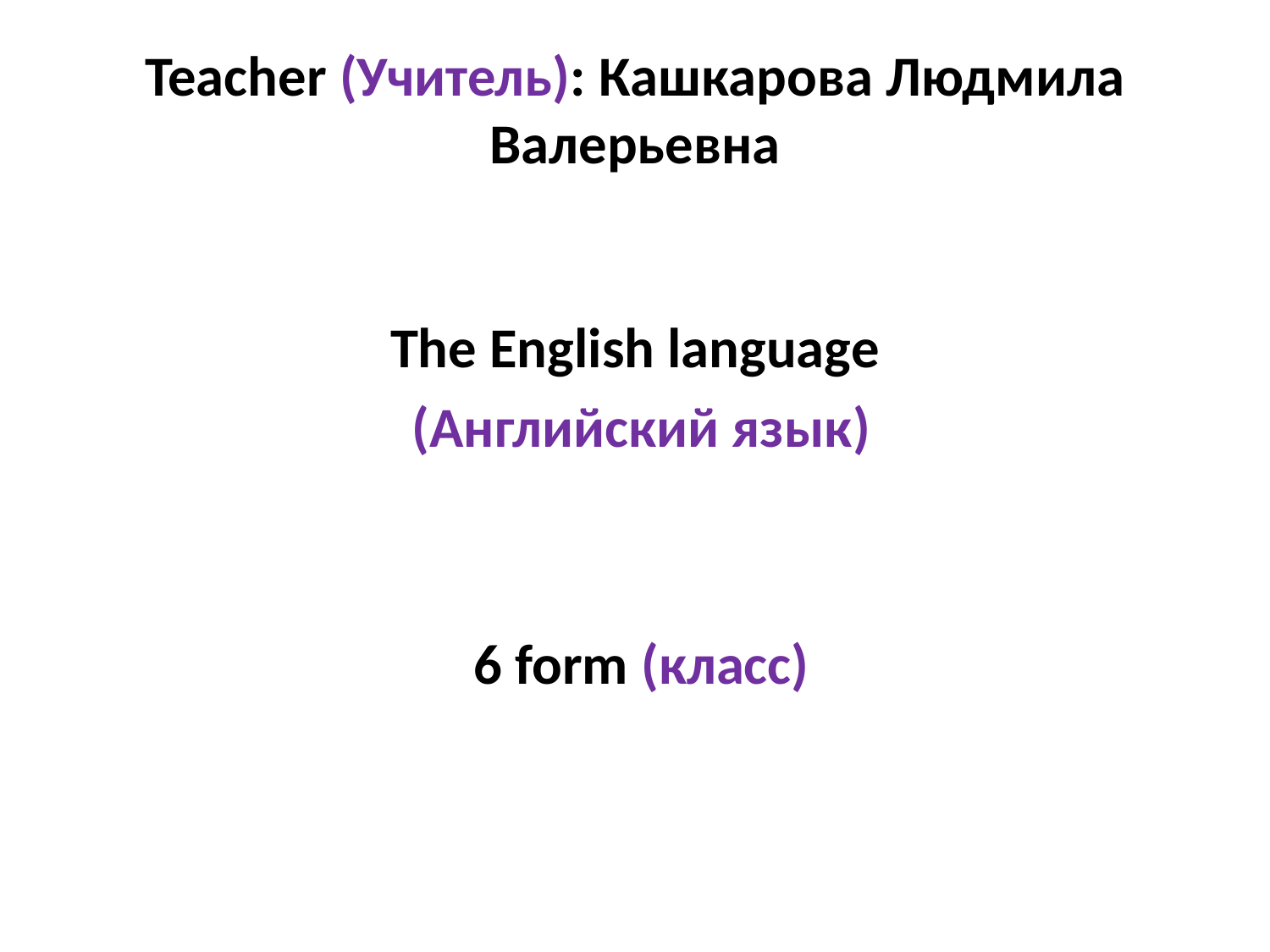

# Teacher (Учитель): Кашкарова Людмила Валерьевна

The English language
 (Английский язык)

 6 form (класс)